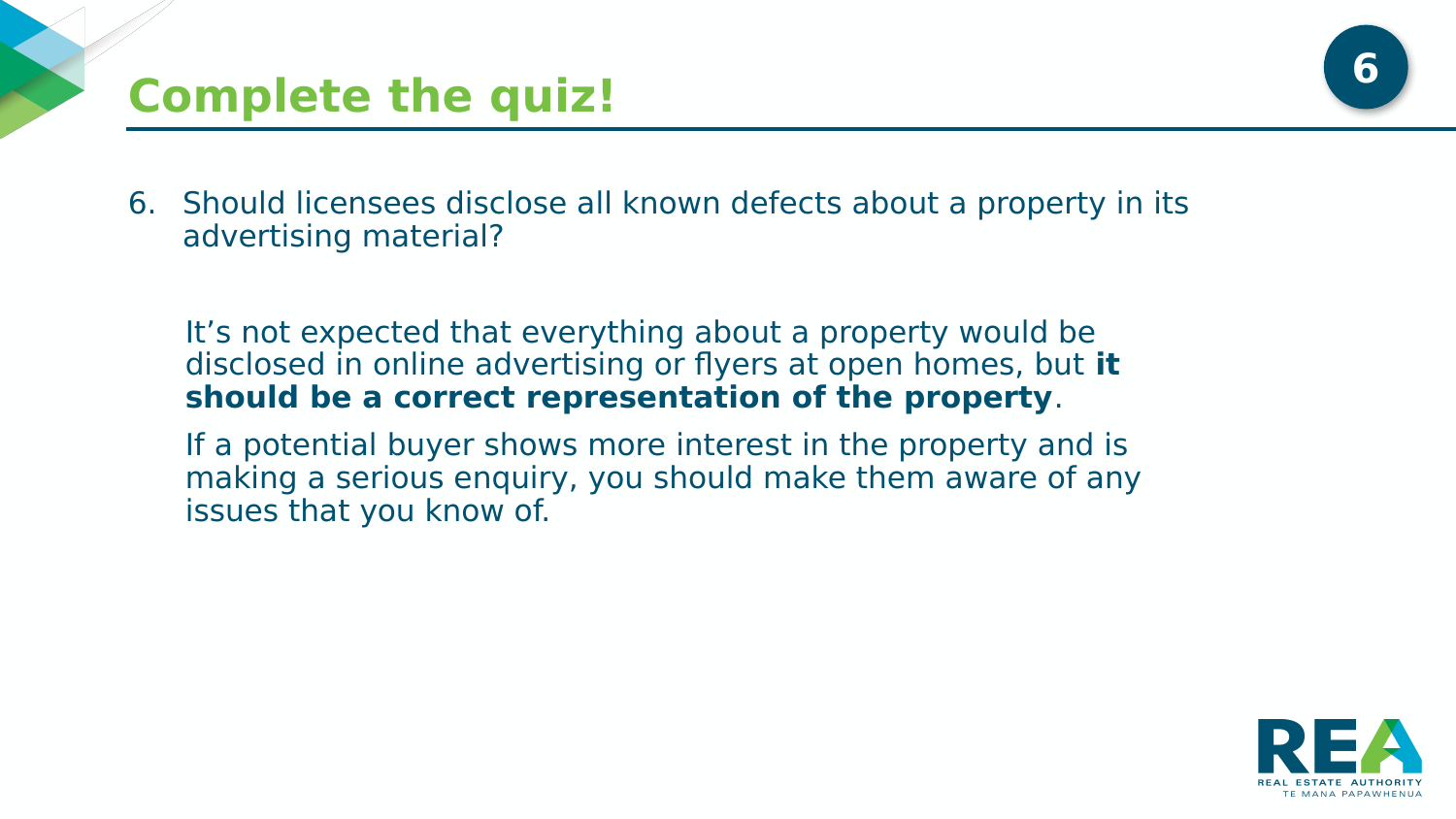

# Complete the quiz!
6
Should licensees disclose all known defects about a property in its advertising material?

It’s not expected that everything about a property would be disclosed in online advertising or flyers at open homes, but it should be a correct representation of the property.
If a potential buyer shows more interest in the property and is making a serious enquiry, you should make them aware of any issues that you know of.